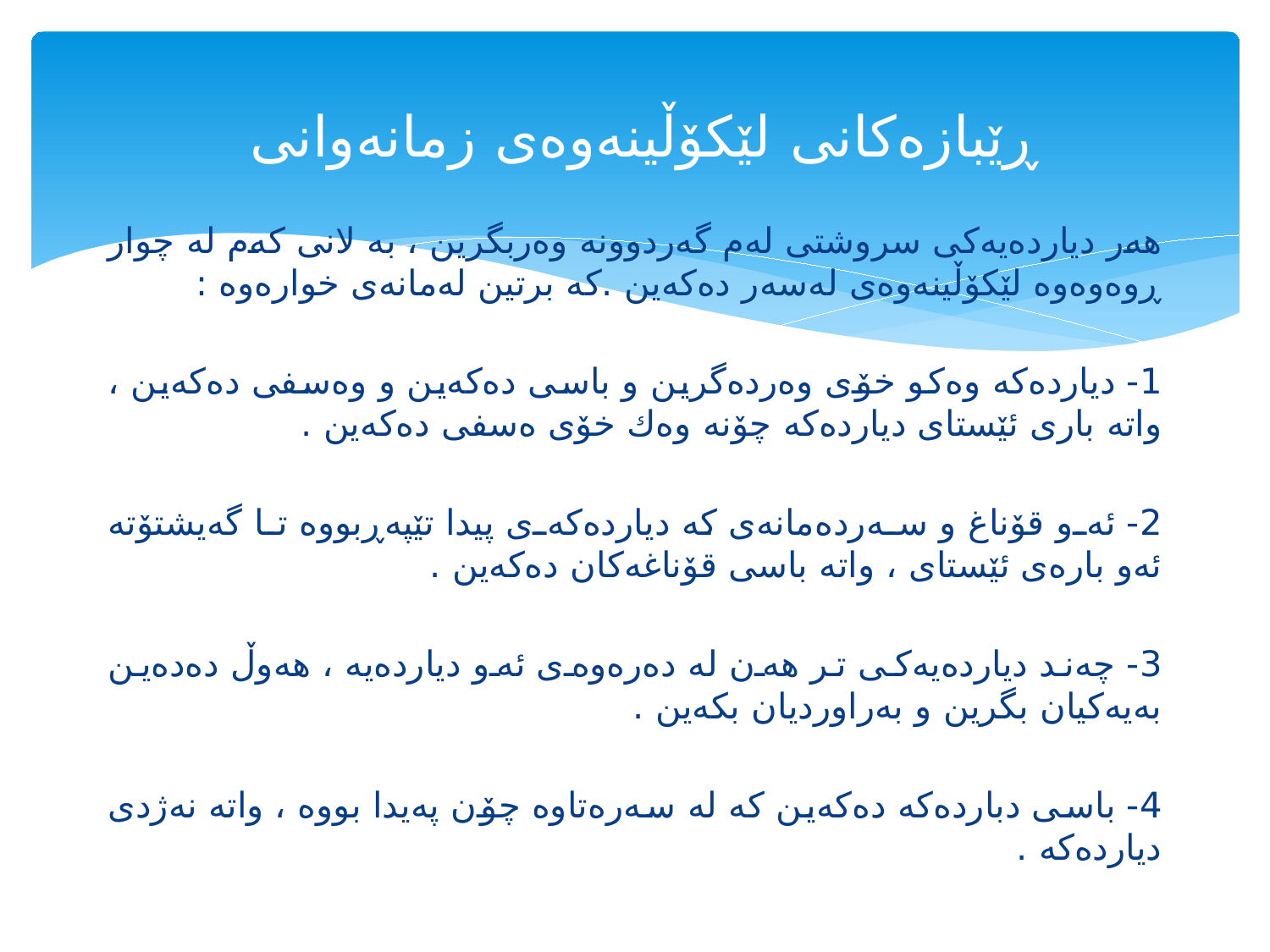

# ڕێبازه‌كانی لێكۆڵینه‌وه‌ی زمانه‌وانی
هه‌ر دیارده‌یه‌كی سروشتی له‌م گه‌ردوونه‌ وه‌ربگرین ، به‌ لانی كه‌م له‌ چوار ڕوه‌وه‌وه‌ لێكۆڵینه‌وه‌ی له‌سه‌ر ده‌كه‌ین .كه‌ برتین له‌مانه‌ی خواره‌وه‌ :

1- دیارده‌كه‌ وه‌كو خۆی وه‌رده‌گرین و باسی ده‌كه‌ین و وه‌سفی ده‌كه‌ین ، واته‌ باری ئێستای دیارده‌كه‌ چۆنه‌ وه‌ك خۆی ه‌سفی ده‌كه‌ین .

2- ئه‌و قۆناغ و سه‌رده‌مانه‌ی كه‌ دیارده‌كه‌ی پیدا تێپه‌ڕبووه‌ تا گه‌یشتۆته‌ ئه‌و باره‌ی ئێستای ، واته‌ باسی قۆناغه‌كان ده‌كه‌ین .

3- چه‌ند دیارده‌یه‌كی تر هه‌ن له‌ ده‌ره‌وه‌ی ئه‌و دیارده‌یه‌ ، هه‌وڵ ده‌ده‌ین به‌یه‌كیان بگرین و به‌راوردیان بكه‌ین .

4- باسی دبارده‌كه‌ ده‌كه‌ین كه‌ له‌ سه‌ره‌تاوه‌ چۆن په‌یدا بووه‌ ، واته‌ نه‌ژدی دیارده‌كه‌ .